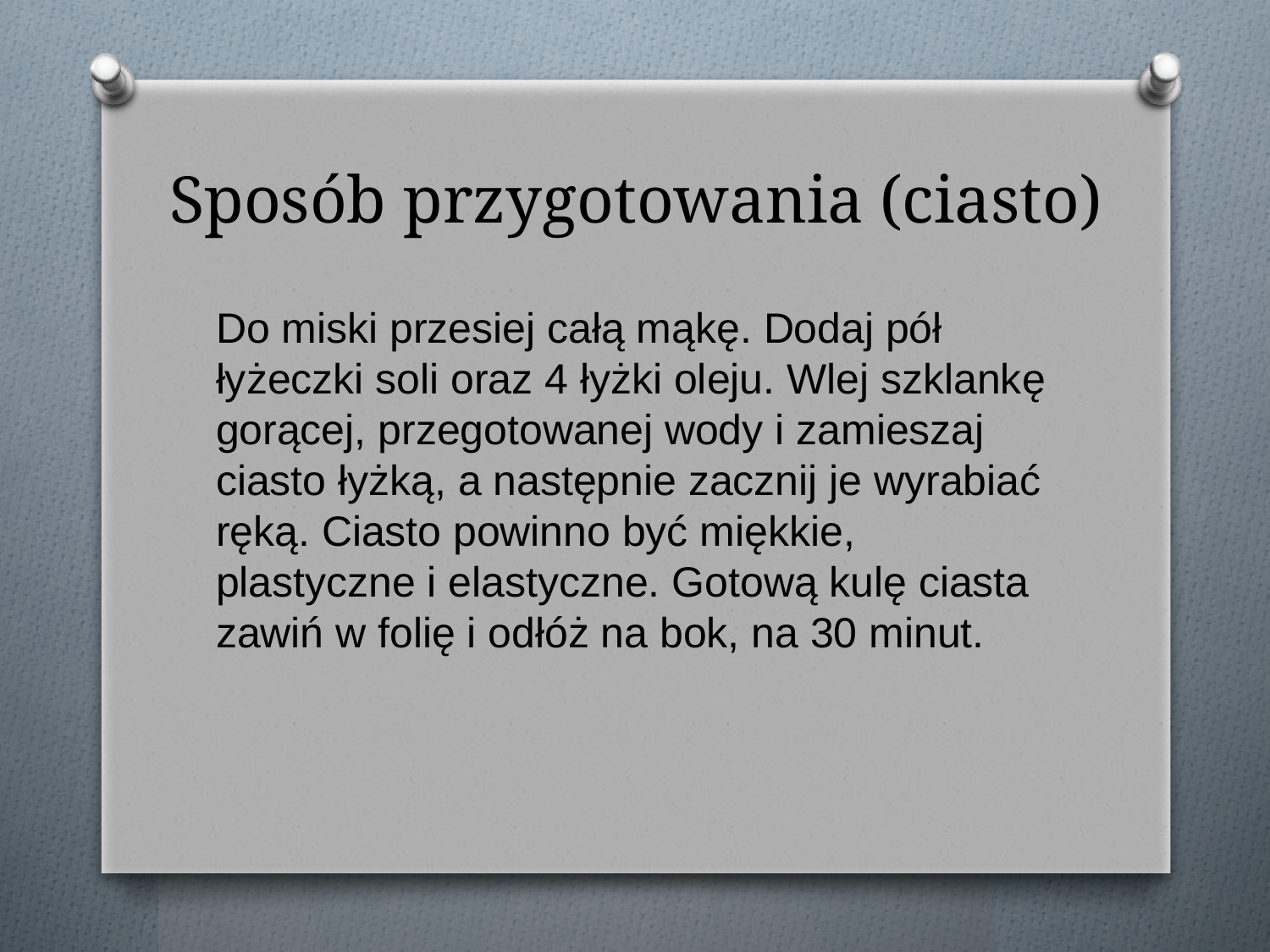

# Sposób przygotowania (ciasto)
Do miski przesiej całą mąkę. Dodaj pół łyżeczki soli oraz 4 łyżki oleju. Wlej szklankę gorącej, przegotowanej wody i zamieszaj ciasto łyżką, a następnie zacznij je wyrabiać ręką. Ciasto powinno być miękkie, plastyczne i elastyczne. Gotową kulę ciasta zawiń w folię i odłóż na bok, na 30 minut.